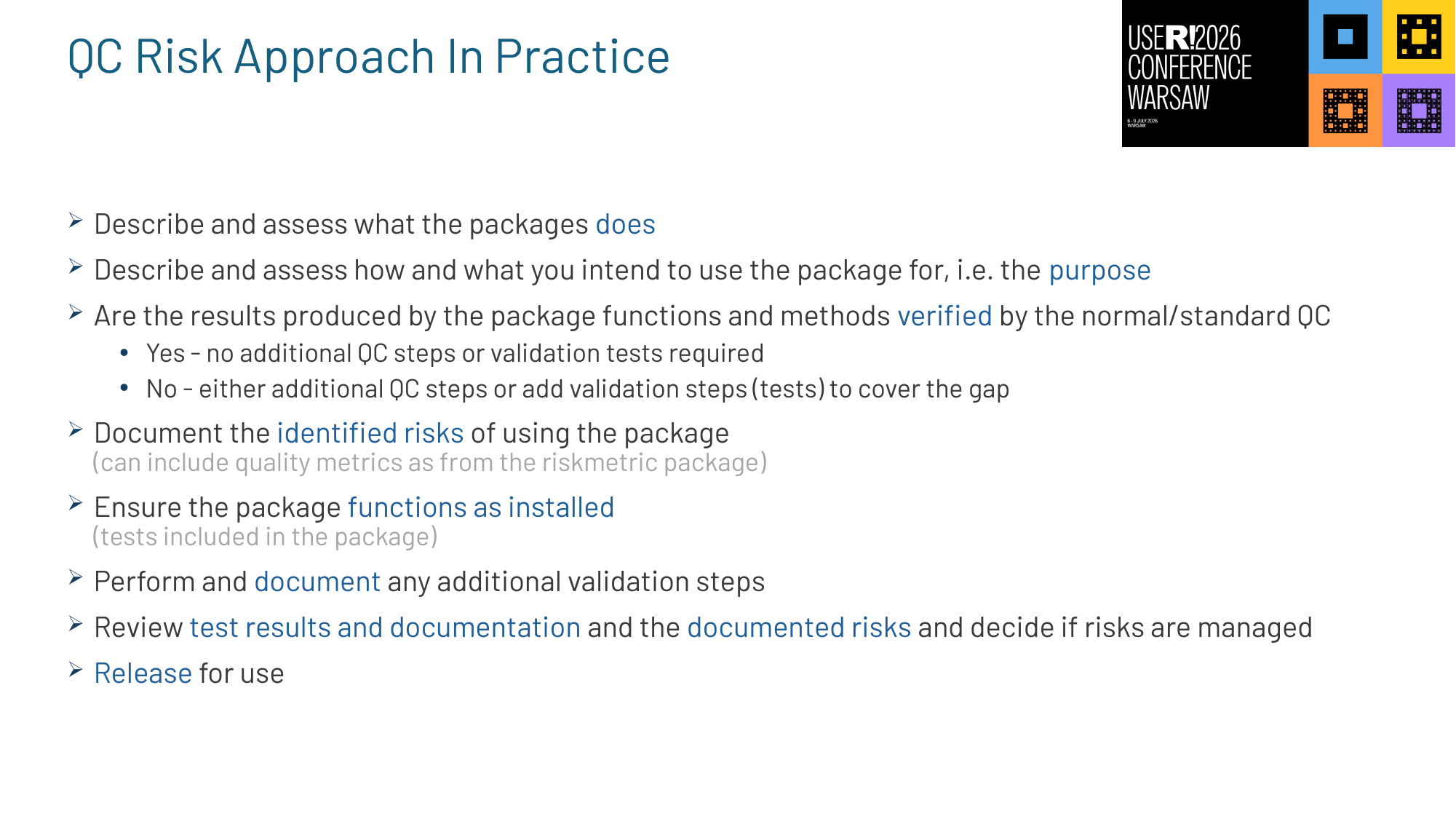

# QC Risk Approach In Practice
Describe and assess what the packages does
Describe and assess how and what you intend to use the package for, i.e. the purpose
Are the results produced by the package functions and methods verified by the normal/standard QC
Yes - no additional QC steps or validation tests required
No - either additional QC steps or add validation steps (tests) to cover the gap
Document the identified risks of using the package
(can include quality metrics as from the riskmetric package)
Ensure the package functions as installed
(tests included in the package)
Perform and document any additional validation steps
Review test results and documentation and the documented risks and decide if risks are managed
Release for use